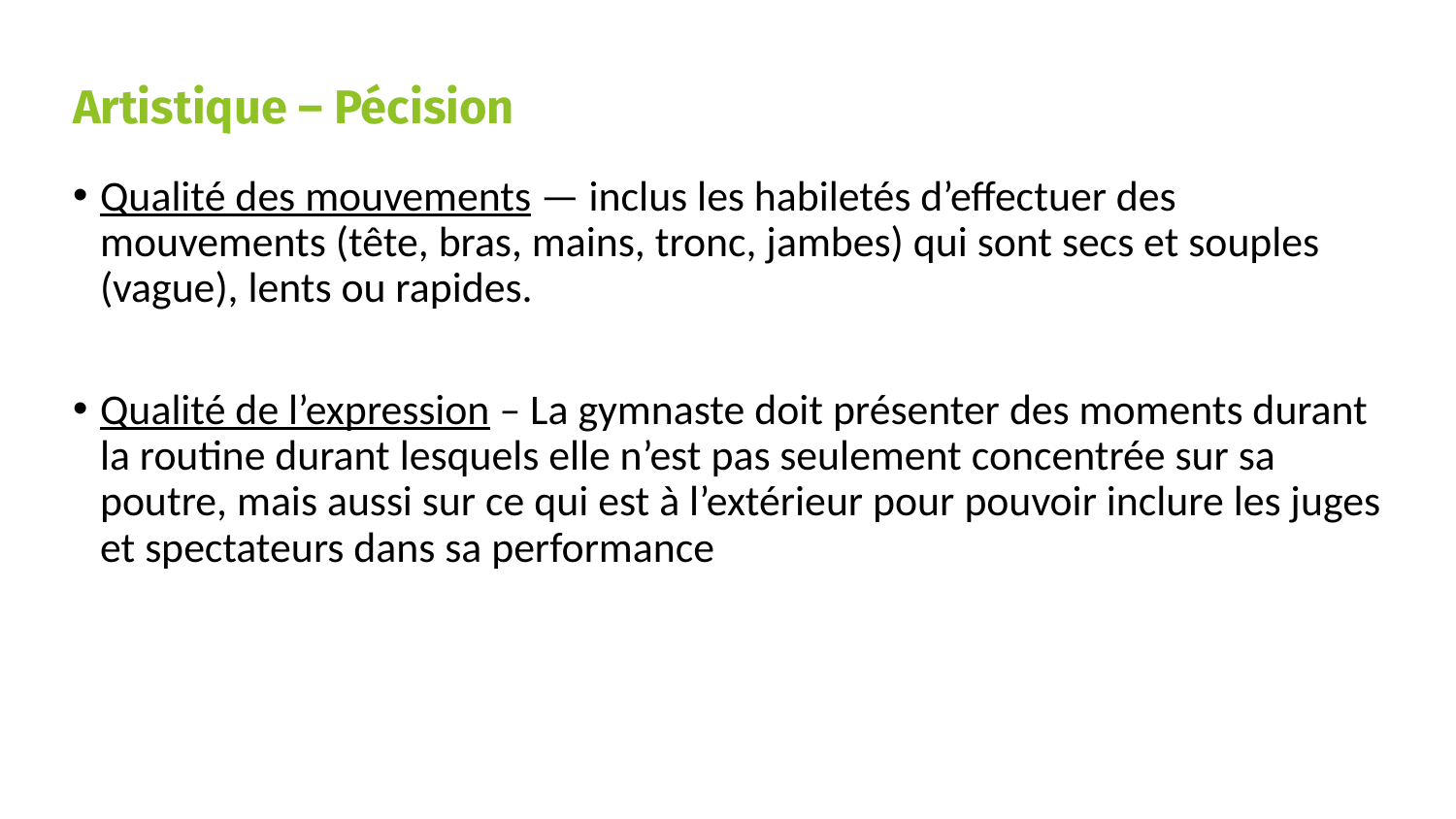

# Artistique – Pécision
Qualité des mouvements — inclus les habiletés d’effectuer des mouvements (tête, bras, mains, tronc, jambes) qui sont secs et souples (vague), lents ou rapides.

Qualité de l’expression – La gymnaste doit présenter des moments durant la routine durant lesquels elle n’est pas seulement concentrée sur sa poutre, mais aussi sur ce qui est à l’extérieur pour pouvoir inclure les juges et spectateurs dans sa performance